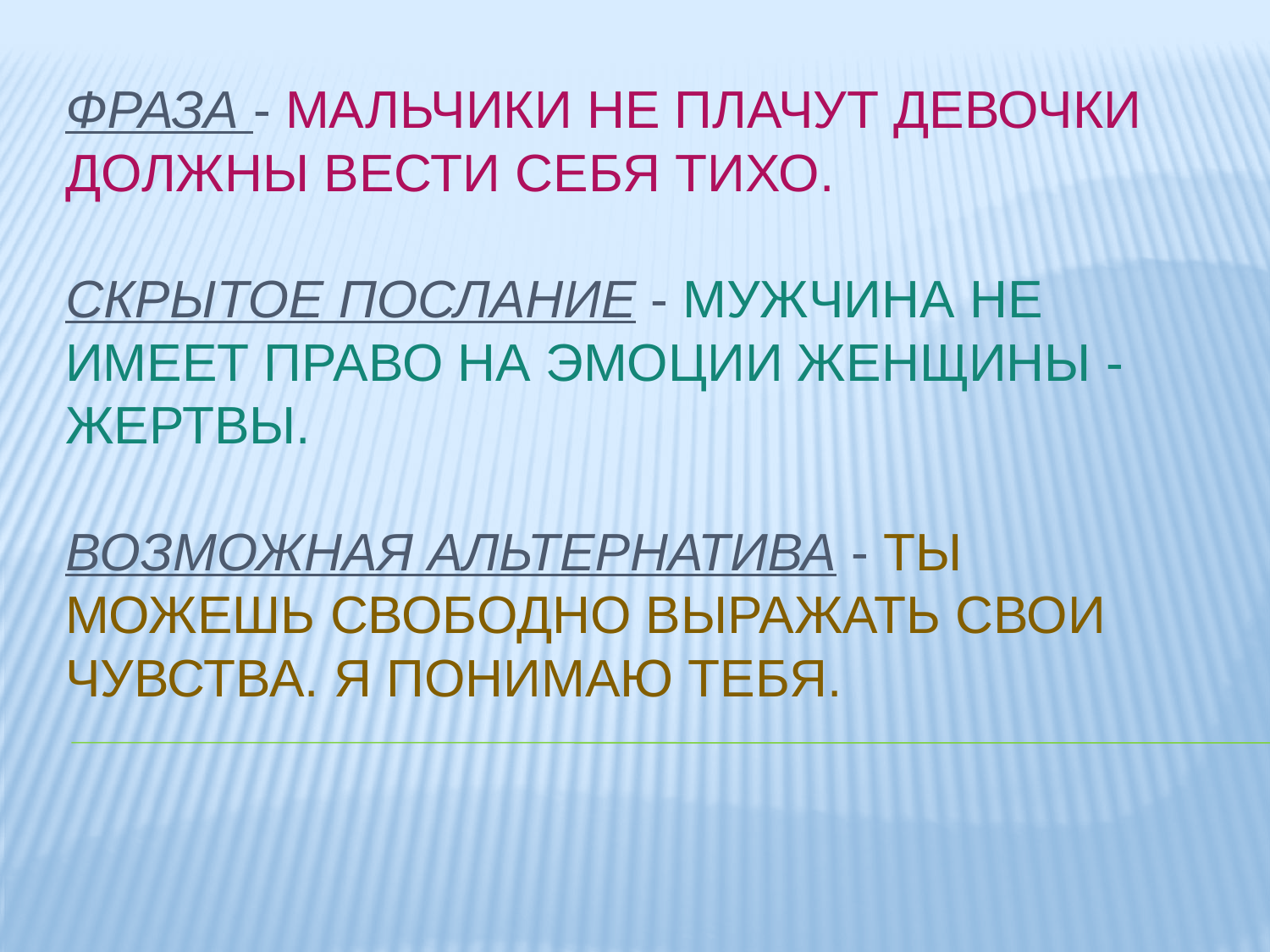

# ФРАЗА - Мальчики не плачут Девочки должны вести себя тихо.   СКРЫТОЕ ПОСЛАНИЕ - Мужчина не имеет право на эмоции Женщины - жертвы.   ВОЗМОЖНАЯ АЛЬТЕРНАТИВА - Ты можешь свободно выражать свои чувства. Я понимаю тебя.